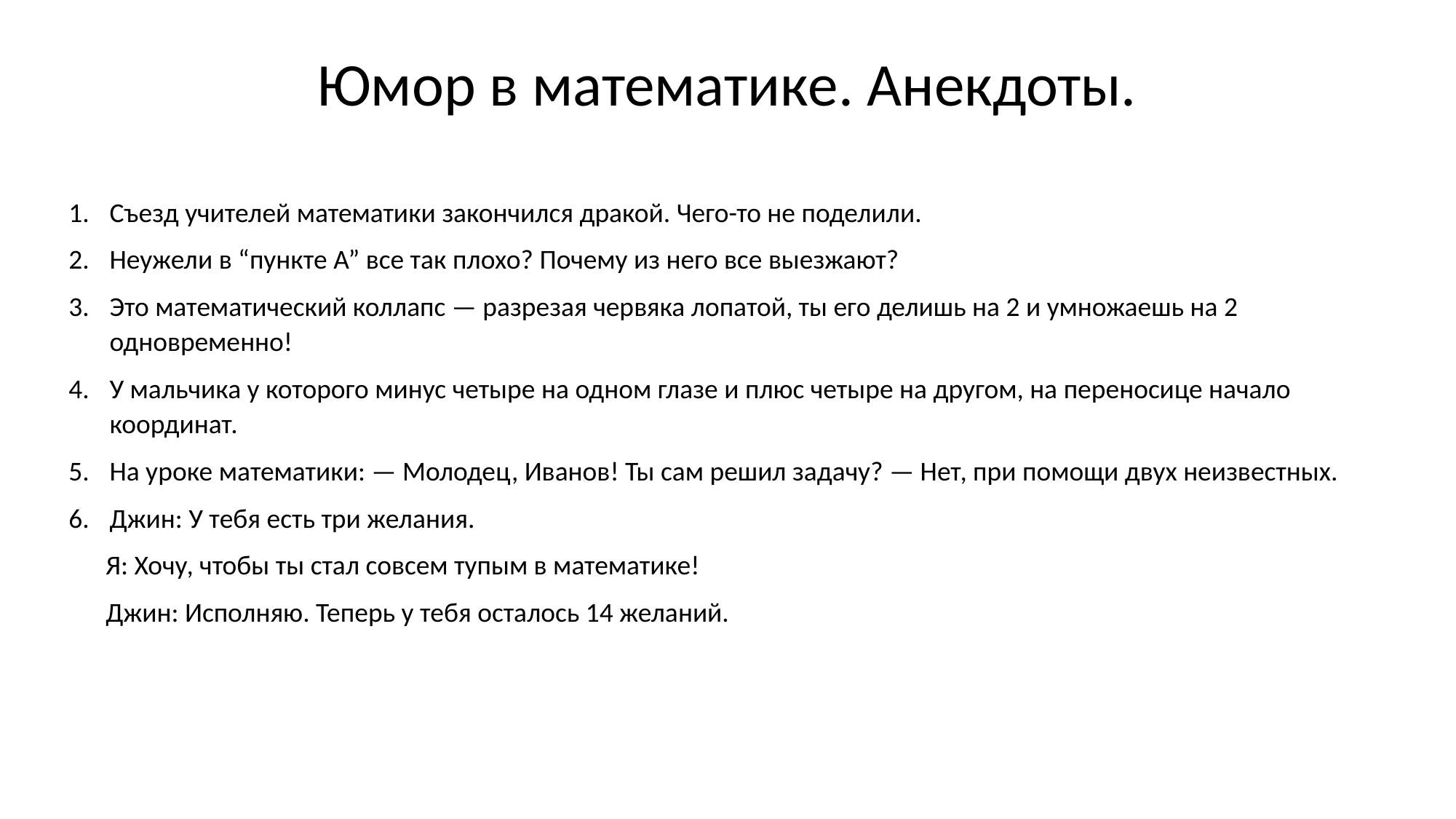

# Юмор в математике. Анекдоты.
Съезд учителей математики закончился дракой. Чего-то не поделили.
Неужели в “пункте А” все так плохо? Почему из него все выезжают?
Это математический коллапс — разрезая червяка лопатой, ты его делишь на 2 и умножаешь на 2 одновременно!
У мальчика у которого минус четыре на одном глазе и плюс четыре на другом, на переносице начало координат.
На уроке математики: — Молодец, Иванов! Ты сам решил задачу? — Нет, при помощи двух неизвестных.
Джин: У тебя есть три желания.
      Я: Хочу, чтобы ты стал совсем тупым в математике!
      Джин: Исполняю. Теперь у тебя осталось 14 желаний.